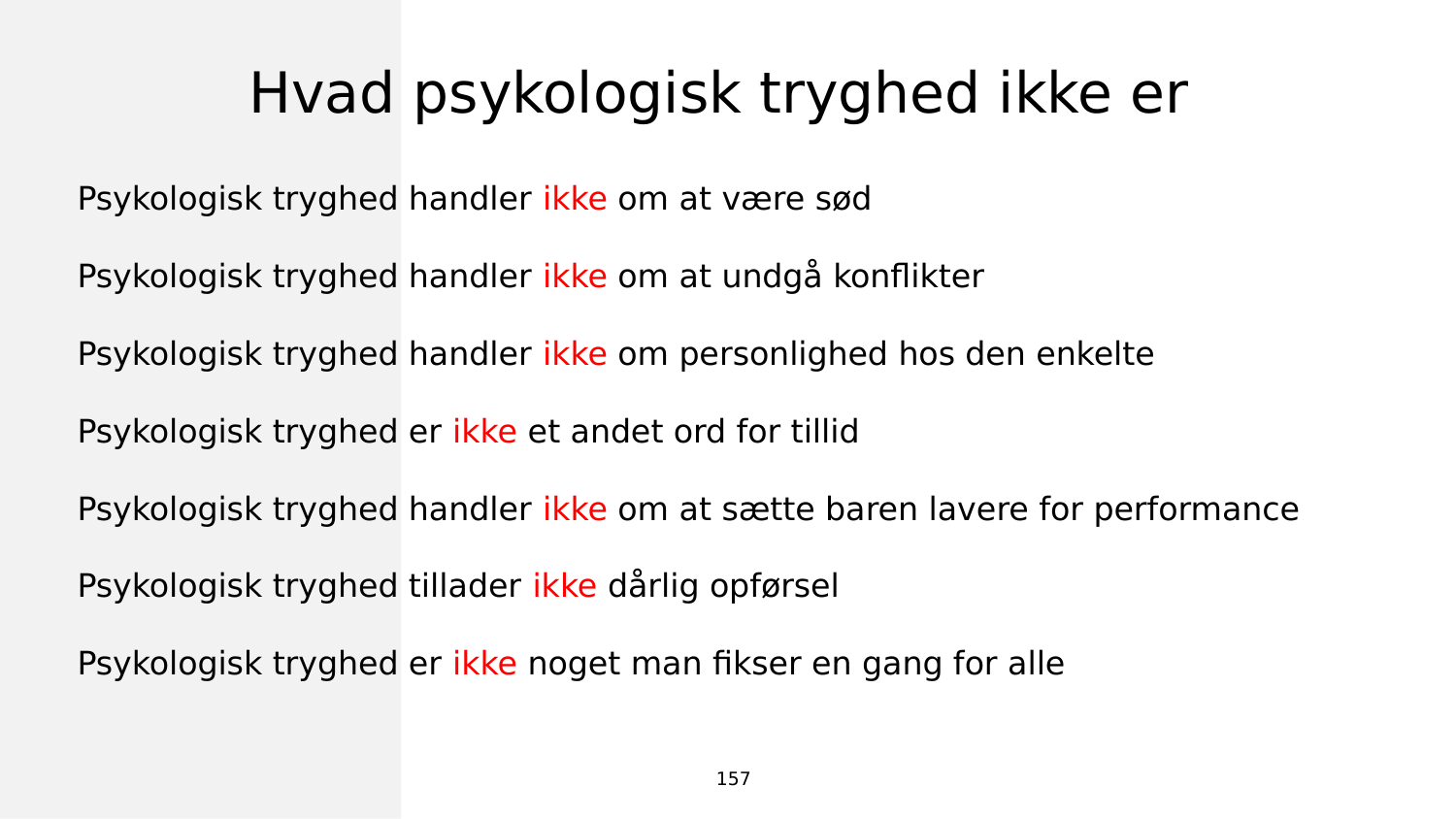

# Hvad psykologisk tryghed ikke er
Psykologisk tryghed handler ikke om at være sød

Psykologisk tryghed handler ikke om at undgå konflikter

Psykologisk tryghed handler ikke om personlighed hos den enkelte

Psykologisk tryghed er ikke et andet ord for tillid

Psykologisk tryghed handler ikke om at sætte baren lavere for performance

Psykologisk tryghed tillader ikke dårlig opførsel

Psykologisk tryghed er ikke noget man fikser en gang for alle

157